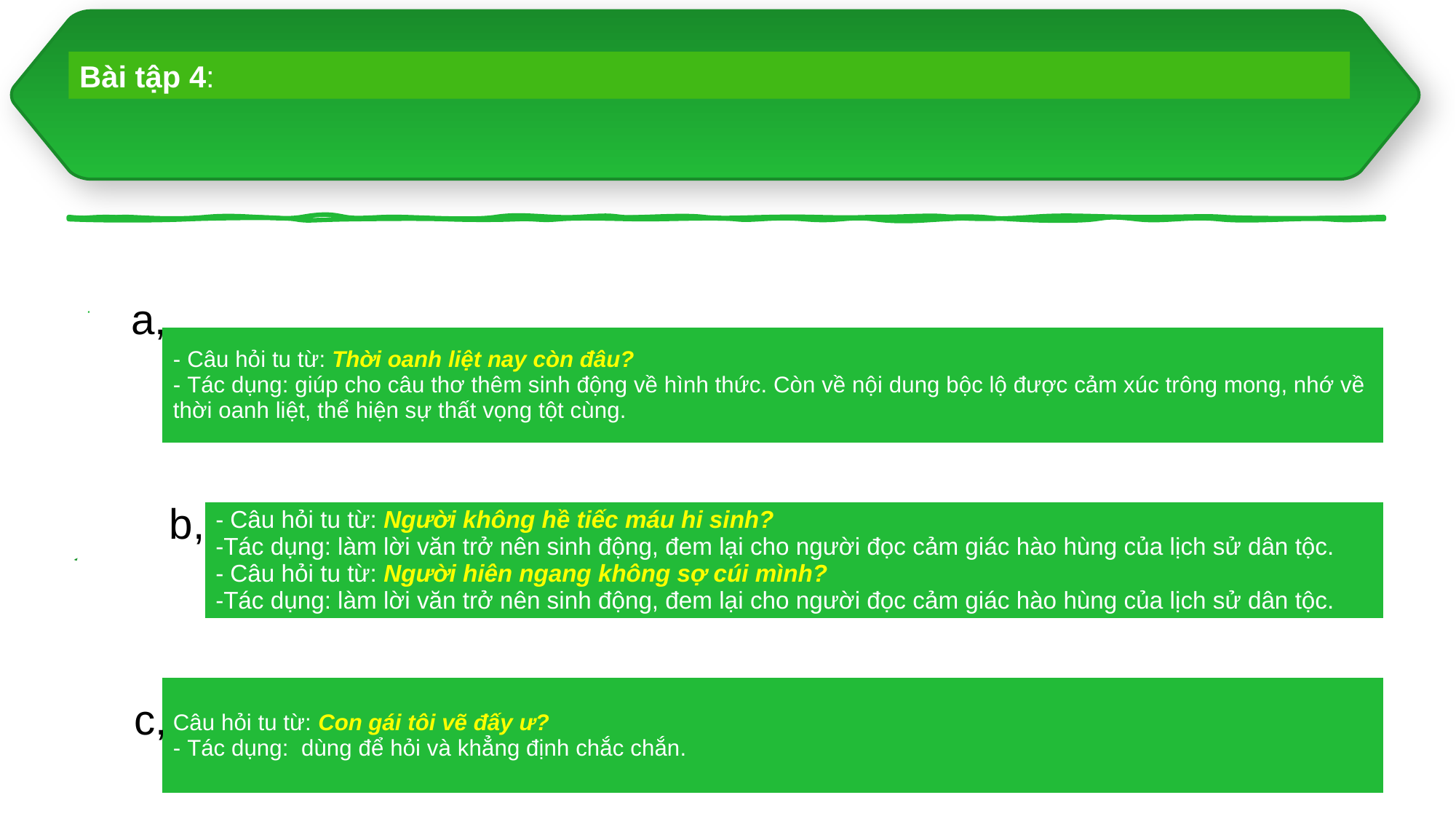

=> Có thể rút gọn thành phần chủ ngữ thành Phút yên tĩnh. Nếu rút gọn như vậy, câu sẽ mất đi ý nghĩa miêu tả, hạn định (của rừng ban mai)

Bài tập 2:? Xác định biện pháp tu từ đao ngữ trong những câu dưới đây. Nêu tác dụng của mỗi biện pháp tu từ đó?
? Thế nào là biện pháp tu từ đảo ngữ?

Bài tập 4:

Câu hỏi tu từ: Con gái tôi vẽ đấy ư?
- Tác dụng:  dùng để hỏi và khẳng định chắc chắn.
-Tác dụng: làm lời văn trở nên sinh động, đem lại cho người đọc cảm giác hào hùng của lịch sử dân tộc.
- Câu hỏi tu từ: Người hiên ngang không sợ cúi mình?
-Tác dụng: làm lời văn trở nên sinh động, đem lại cho người đọc cảm giác hào hùng của lịch sử dân tộc.
- Câu hỏi tu từ: Thời oanh liệt nay còn đâu?
a,  Lom khom dưới núi, tiều vài chú,
b, Lác đác bên sông, chợ mấy nhà.
                                    (Bà Huyện Thanh Quan)
a,
c, Lôi thôi sĩ tư vai đeo lọ,
   Ậm oẹ quan trường miệng thét loa.
                                     (Trần Tế Xương)
d, Thuyền về nước lại, sầu trăm ngả;
    Củi một cành khô lạc mấy dòng.
                                          (Huy Cận)
b,
e, Đã tan tác những bóng thù hắc ám
    Đã sáng lại trời thu tháng Tám
                                          (Tố Hữu)
c,